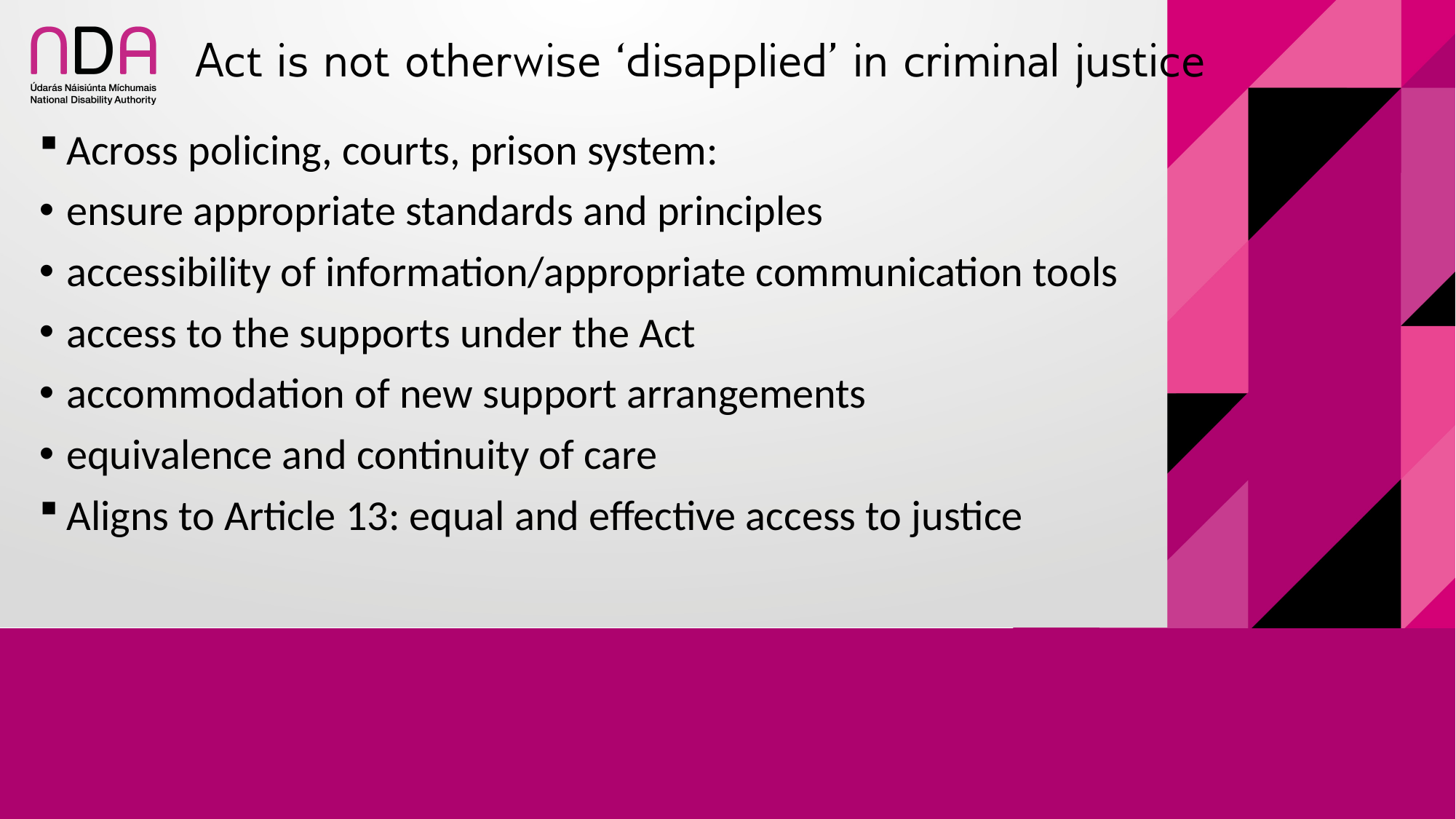

# Act is not otherwise ‘disapplied’ in criminal justice
Across policing, courts, prison system:
ensure appropriate standards and principles
accessibility of information/appropriate communication tools
access to the supports under the Act
accommodation of new support arrangements
equivalence and continuity of care
Aligns to Article 13: equal and effective access to justice